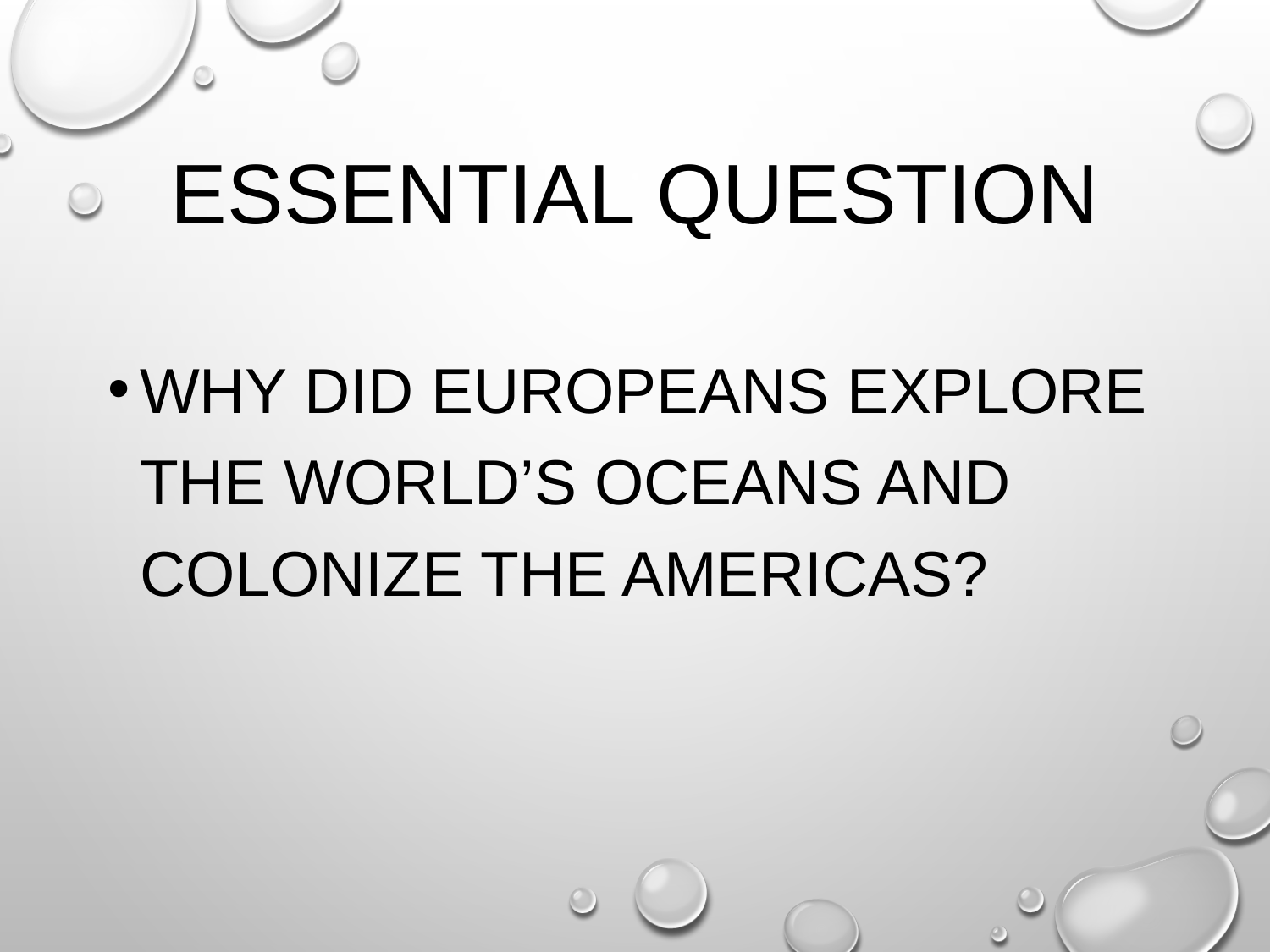

# Essential Question
Why did Europeans explore the world’s oceans and colonize the Americas?